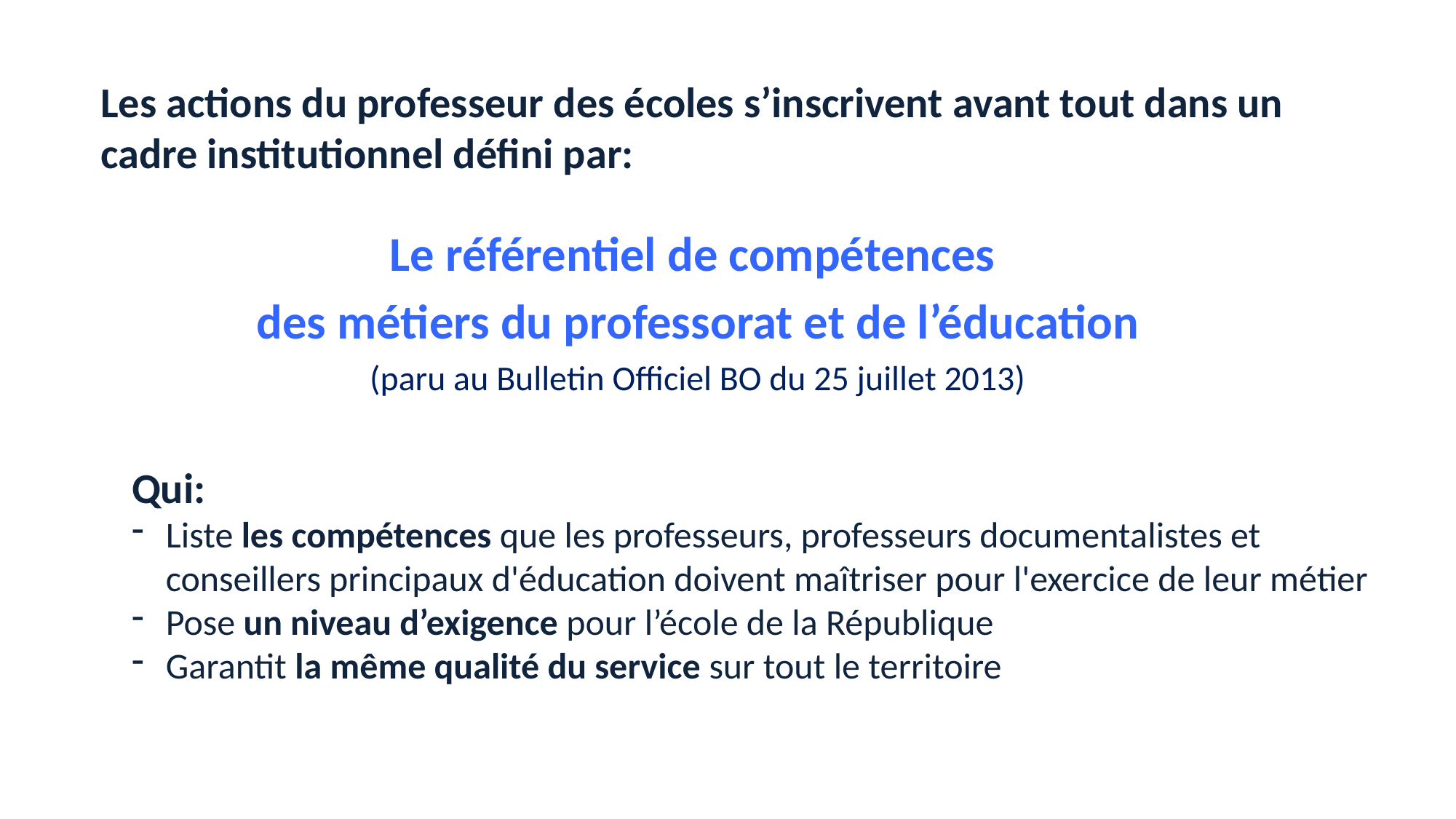

Les actions du professeur des écoles s’inscrivent avant tout dans un cadre institutionnel défini par:

Le référentiel de compétences
des métiers du professorat et de l’éducation
(paru au Bulletin Officiel BO du 25 juillet 2013)

Qui:
Liste les compétences que les professeurs, professeurs documentalistes et conseillers principaux d'éducation doivent maîtriser pour l'exercice de leur métier
Pose un niveau d’exigence pour l’école de la République
Garantit la même qualité du service sur tout le territoire